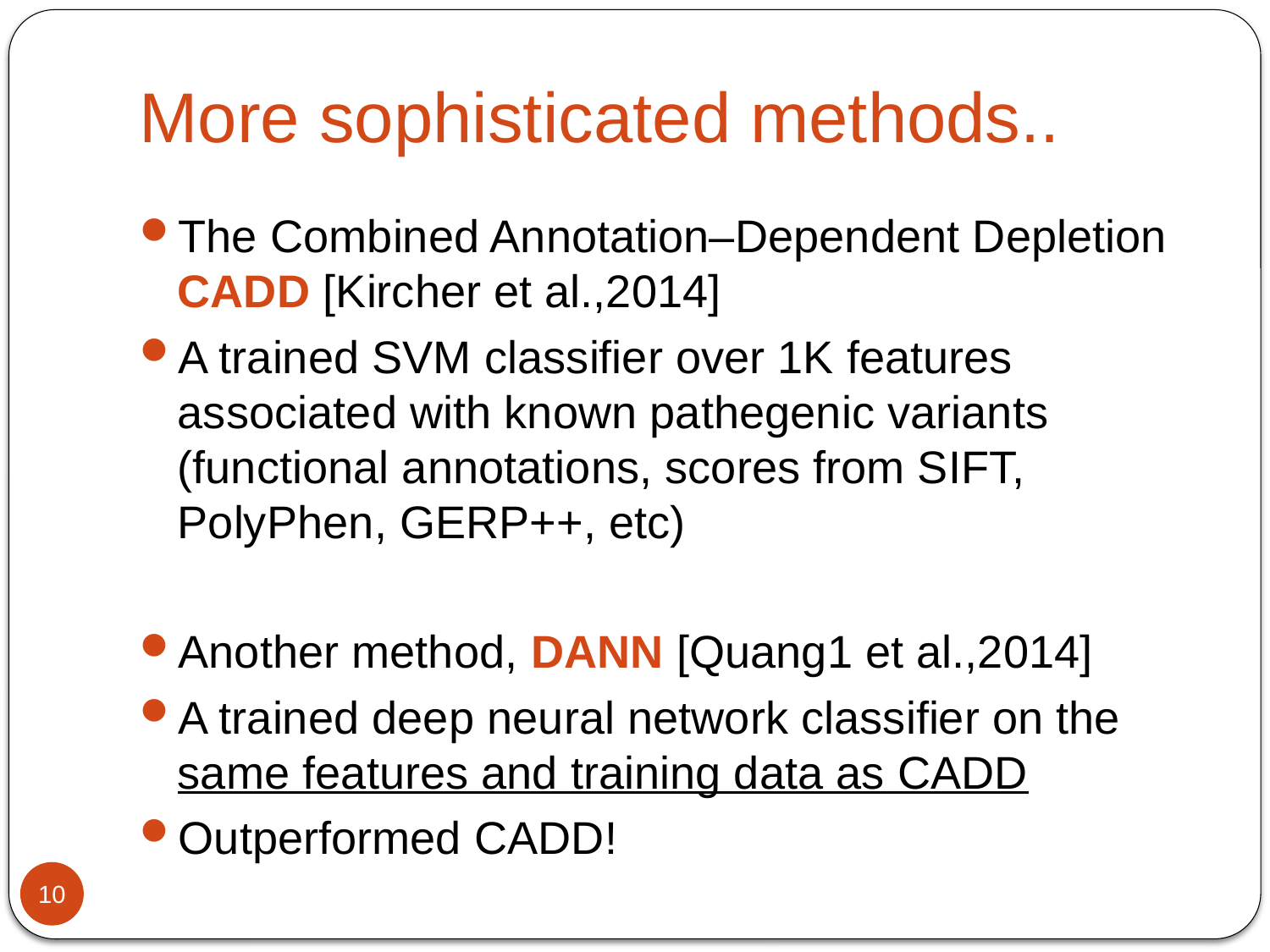

# More sophisticated methods..
The Combined Annotation–Dependent Depletion CADD [Kircher et al.,2014]
A trained SVM classifier over 1K features associated with known pathegenic variants (functional annotations, scores from SIFT, PolyPhen, GERP++, etc)

Another method, DANN [Quang1 et al.,2014]
A trained deep neural network classifier on the same features and training data as CADD
Outperformed CADD!
10